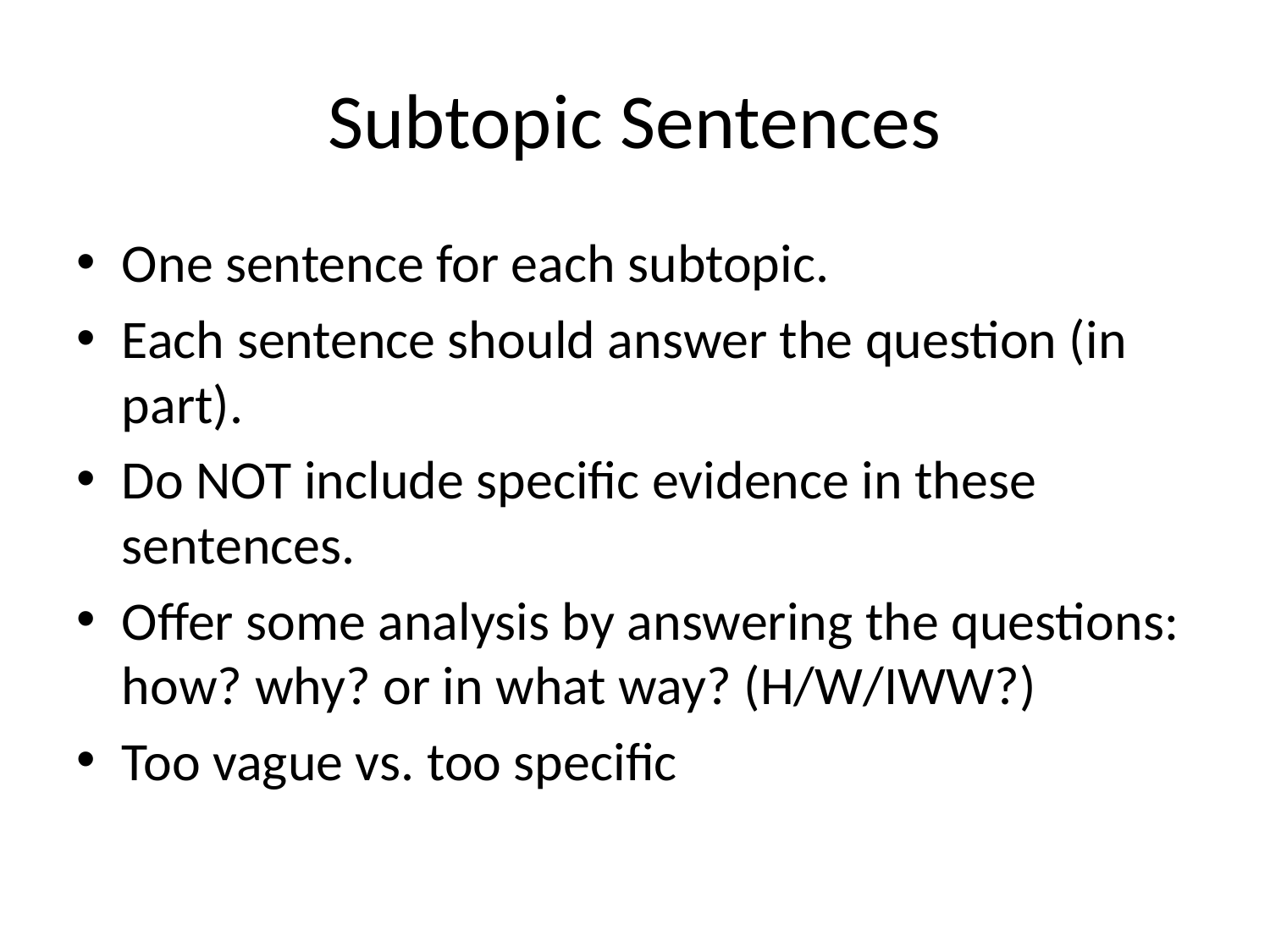

# Subtopic Sentences
One sentence for each subtopic.
Each sentence should answer the question (in part).
Do NOT include specific evidence in these sentences.
Offer some analysis by answering the questions: how? why? or in what way? (H/W/IWW?)
Too vague vs. too specific